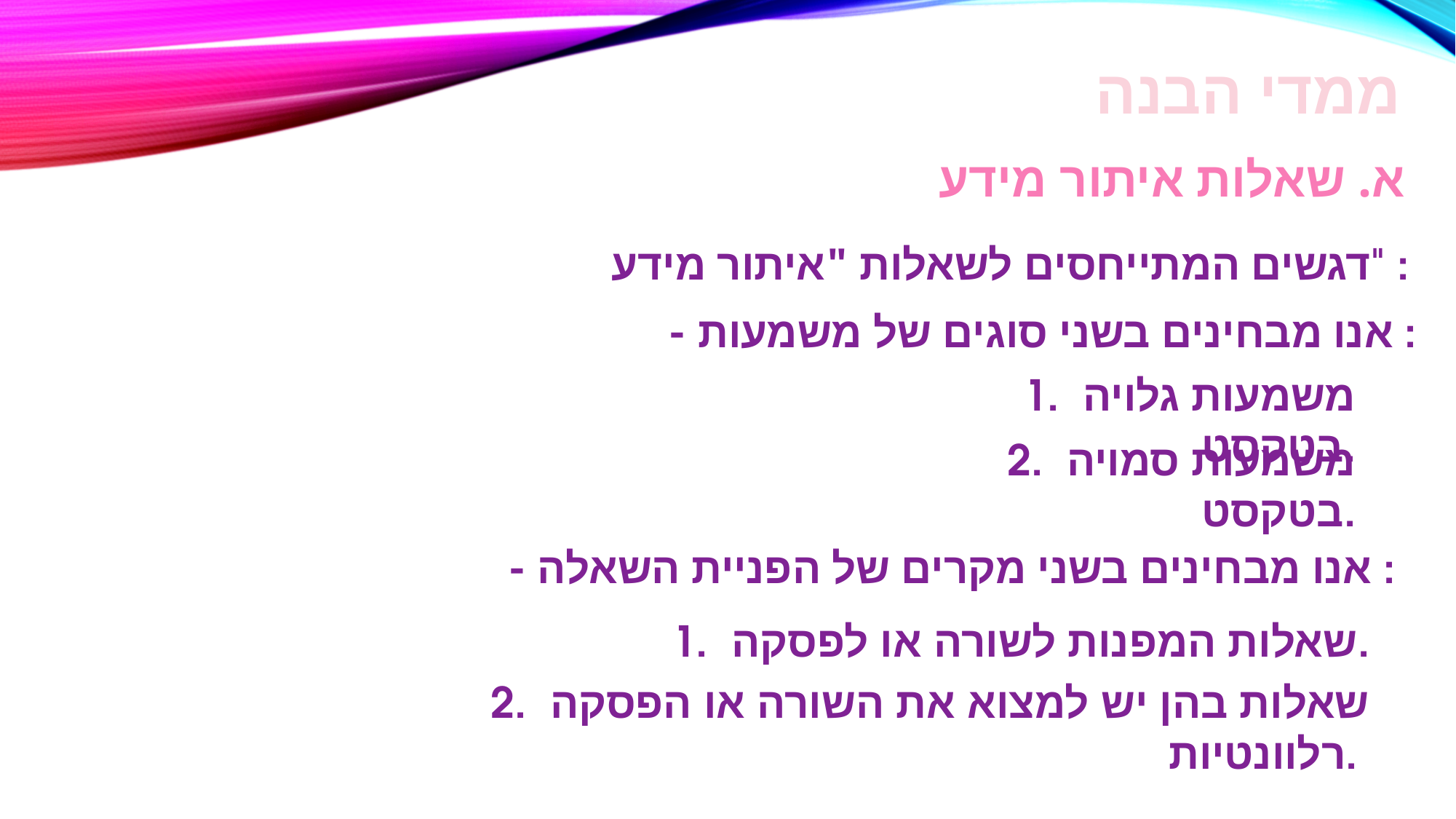

ממדי הבנה
א. שאלות איתור מידע
דגשים המתייחסים לשאלות "איתור מידע" :
- אנו מבחינים בשני סוגים של משמעות :
1.  משמעות גלויה בטקסט.
2.  משמעות סמויה בטקסט.
- אנו מבחינים בשני מקרים של הפניית השאלה :
1.  שאלות המפנות לשורה או לפסקה.
2.  שאלות בהן יש למצוא את השורה או הפסקה רלוונטיות.